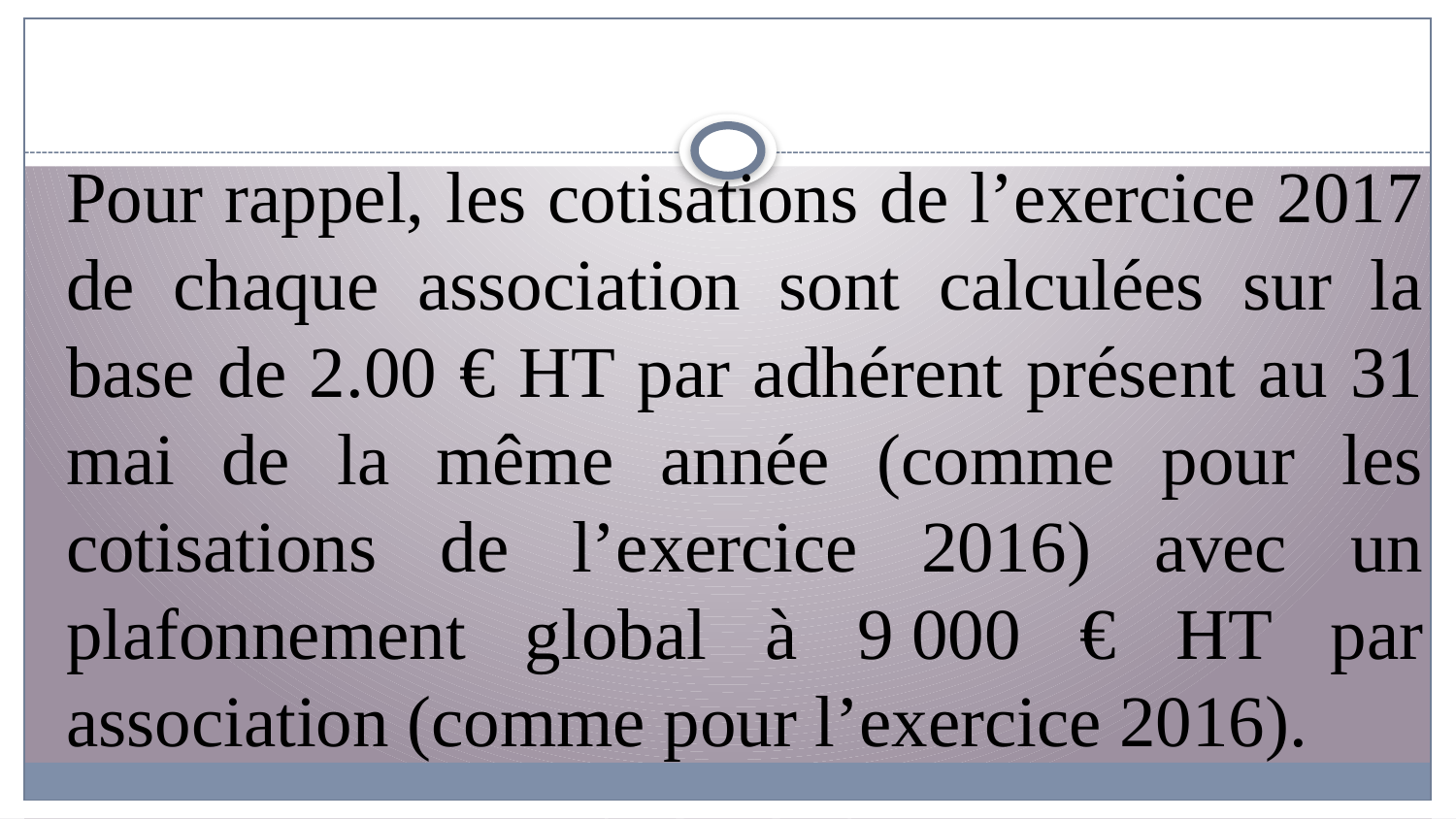

Pour rappel, les cotisations de l’exercice 2017 de chaque association sont calculées sur la base de 2.00 € HT par adhérent présent au 31 mai de la même année (comme pour les cotisations de l’exercice 2016) avec un plafonnement global à 9 000 € HT par association (comme pour l’exercice 2016).